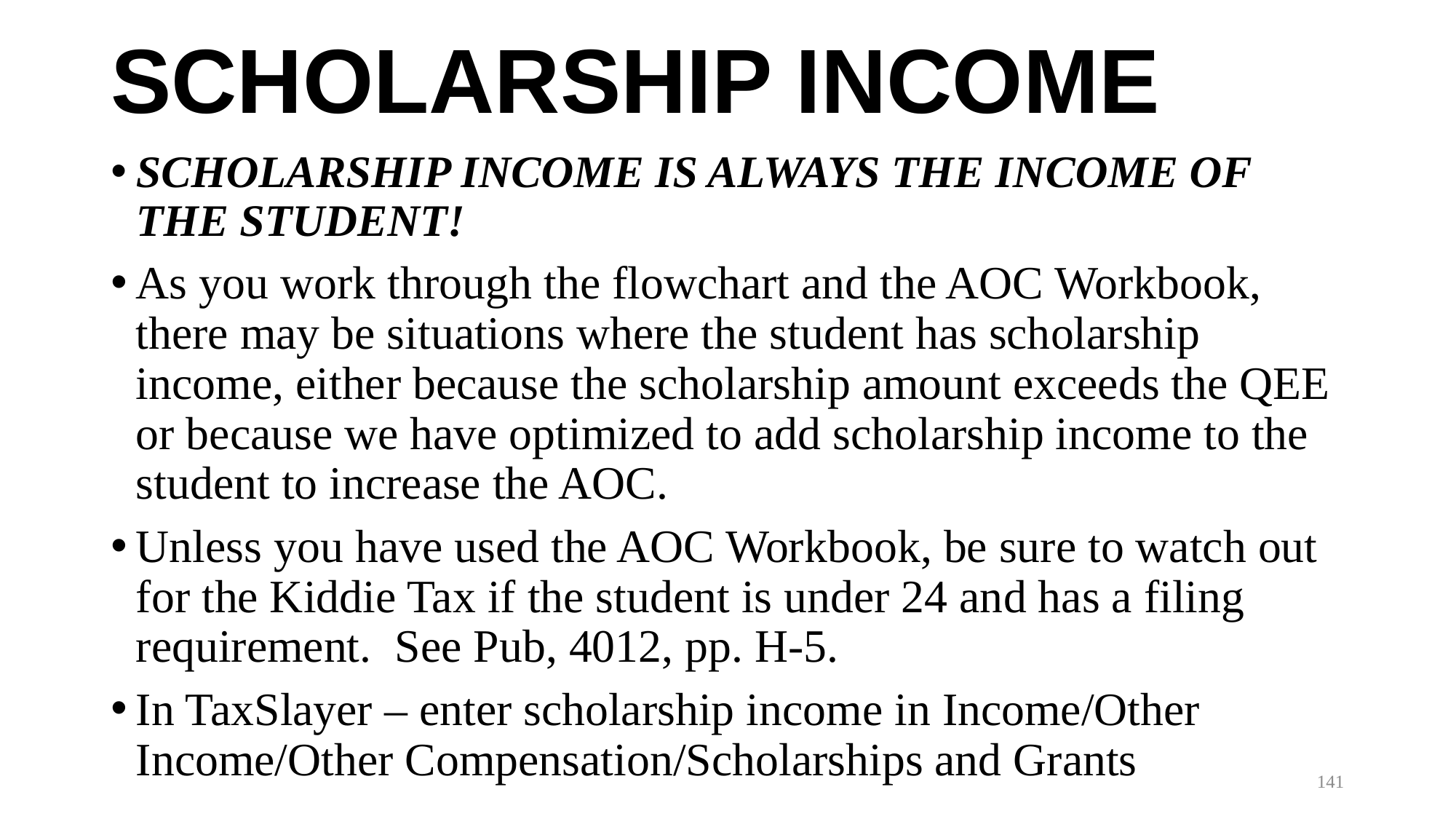

# SCHOLARSHIP INCOME
SCHOLARSHIP INCOME IS ALWAYS THE INCOME OF THE STUDENT!
As you work through the flowchart and the AOC Workbook, there may be situations where the student has scholarship income, either because the scholarship amount exceeds the QEE or because we have optimized to add scholarship income to the student to increase the AOC.
Unless you have used the AOC Workbook, be sure to watch out for the Kiddie Tax if the student is under 24 and has a filing requirement.  See Pub, 4012, pp. H-5.
In TaxSlayer – enter scholarship income in Income/Other Income/Other Compensation/Scholarships and Grants
141